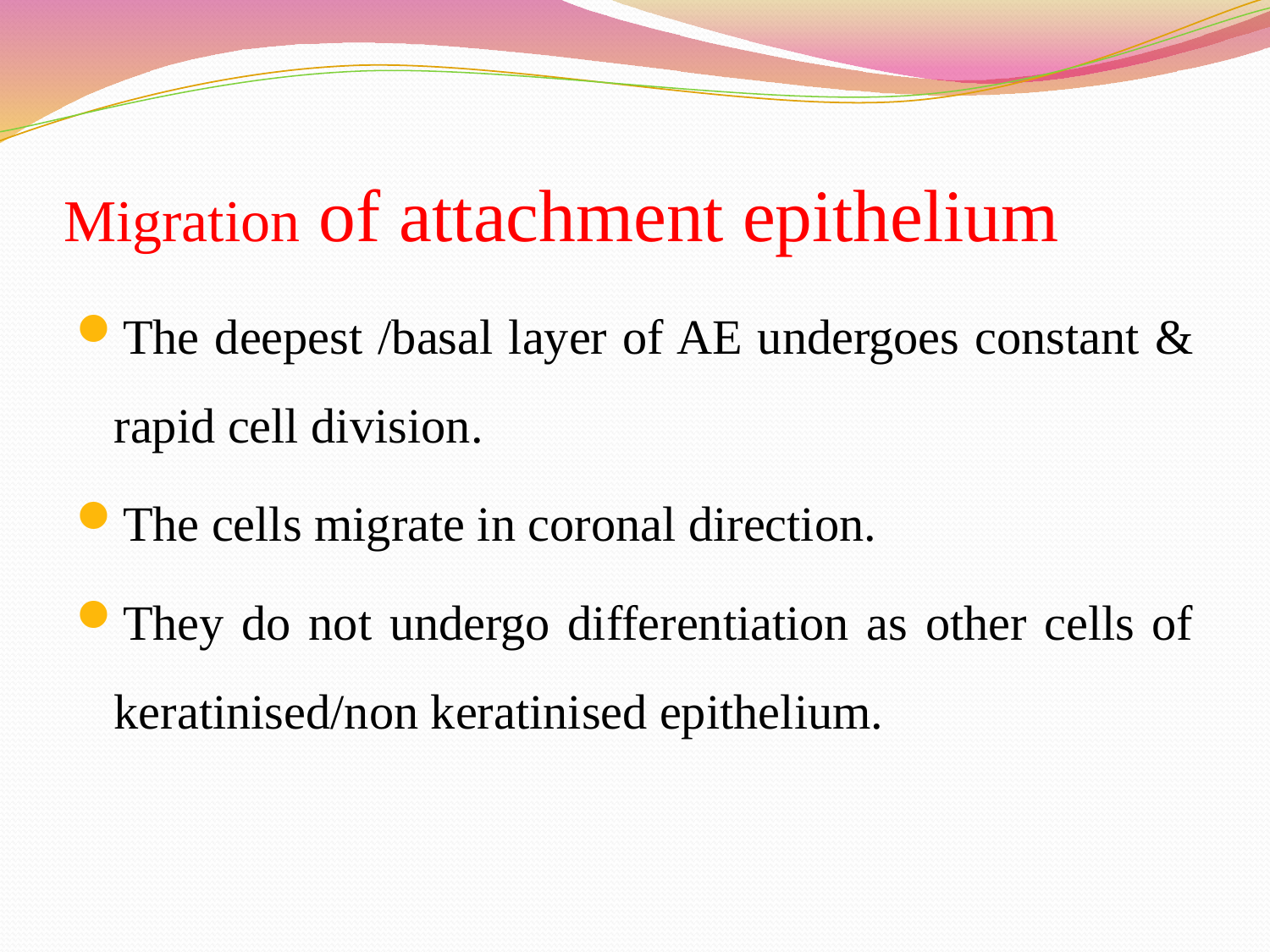

# Migration of attachment epithelium
The deepest /basal layer of AE undergoes constant & rapid cell division.
The cells migrate in coronal direction.
They do not undergo differentiation as other cells of keratinised/non keratinised epithelium.